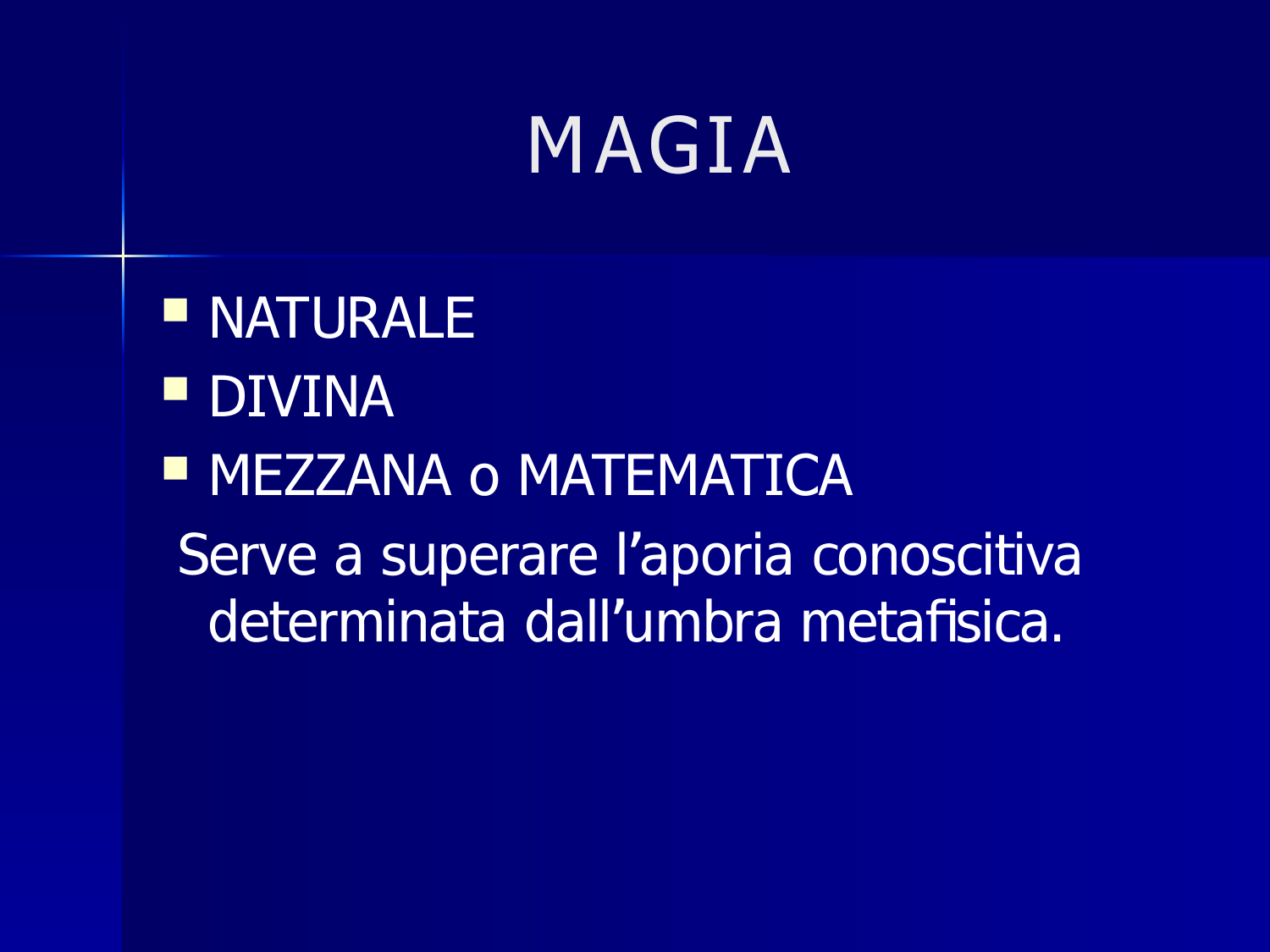

# MAGIA
NATURALE
DIVINA
MEZZANA o MATEMATICA
 Serve a superare l’aporia conoscitiva determinata dall’umbra metafisica.